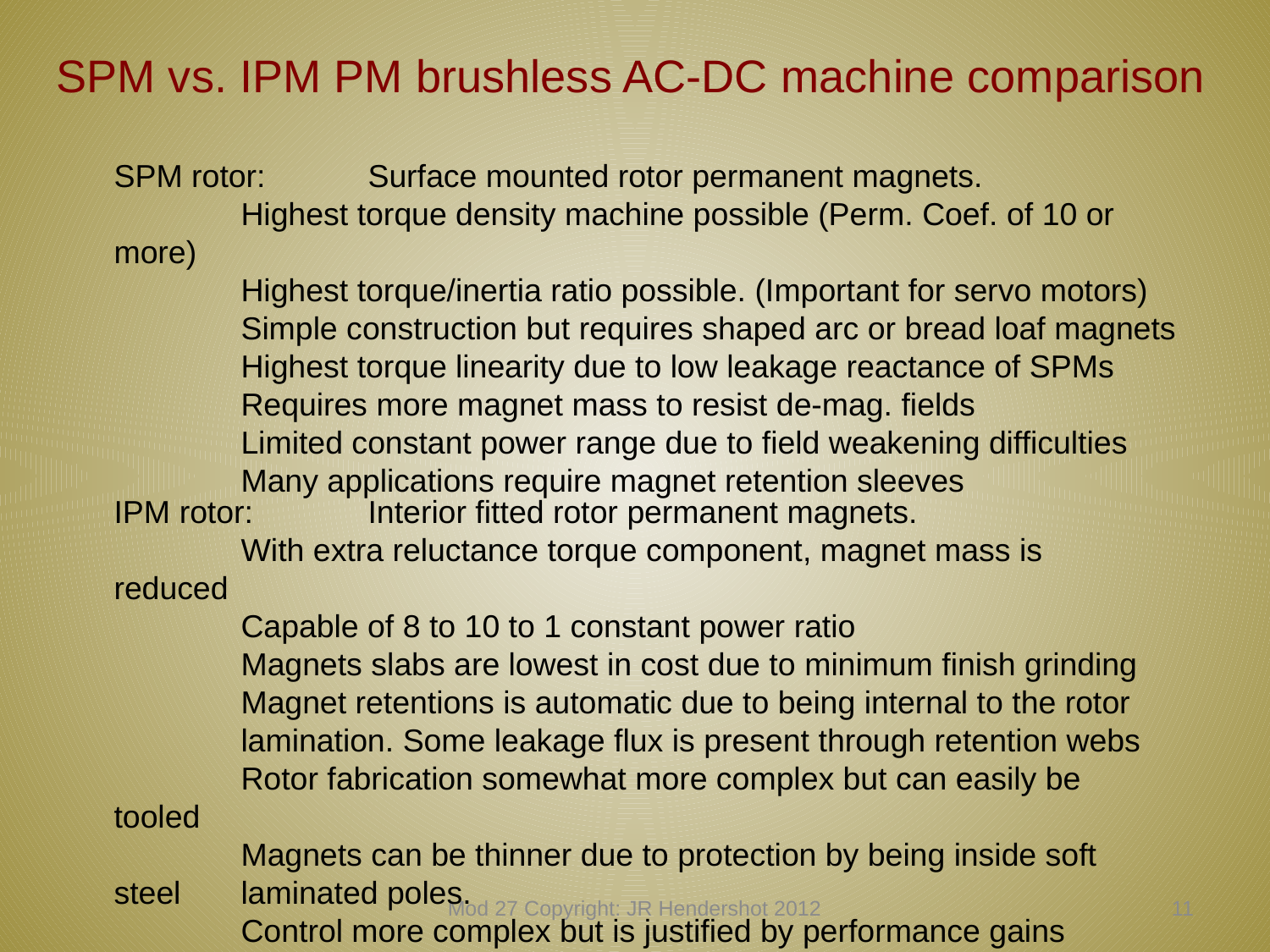

# SPM vs. IPM PM brushless AC-DC machine comparison
SPM rotor: 	Surface mounted rotor permanent magnets.
	Highest torque density machine possible (Perm. Coef. of 10 or more)
	Highest torque/inertia ratio possible. (Important for servo motors)
	Simple construction but requires shaped arc or bread loaf magnets
	Highest torque linearity due to low leakage reactance of SPMs
	Requires more magnet mass to resist de-mag. fields
	Limited constant power range due to field weakening difficulties
	Many applications require magnet retention sleeves

IPM rotor: 	Interior fitted rotor permanent magnets.
	With extra reluctance torque component, magnet mass is reduced
	Capable of 8 to 10 to 1 constant power ratio
	Magnets slabs are lowest in cost due to minimum finish grinding
	Magnet retentions is automatic due to being internal to the rotor 	lamination. Some leakage flux is present through retention webs
	Rotor fabrication somewhat more complex but can easily be tooled
	Magnets can be thinner due to protection by being inside soft steel 	laminated poles.
	Control more complex but is justified by performance gains

Mod 27 Copyright: JR Hendershot 2012
11